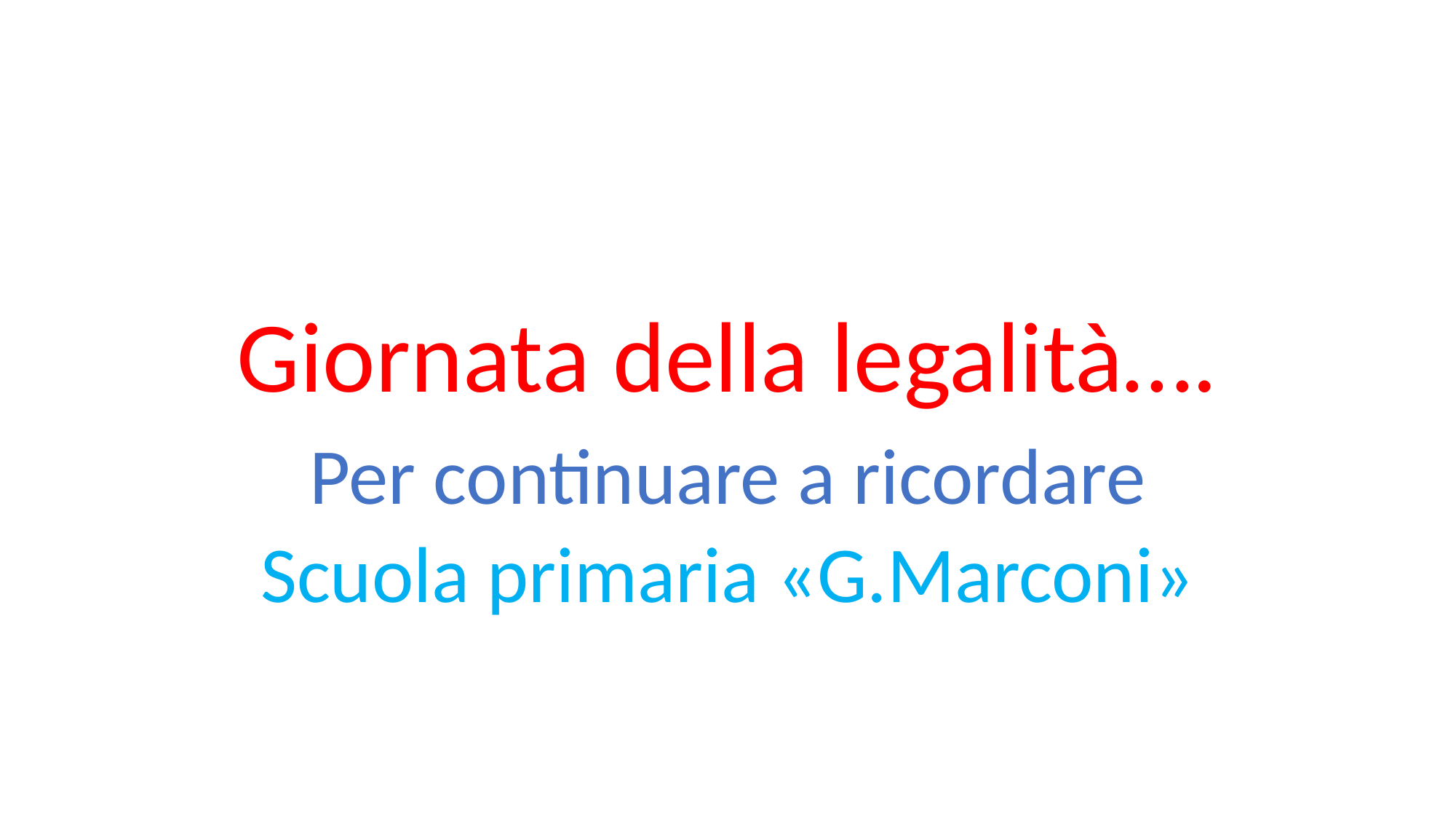

# Giornata della legalità….
Per continuare a ricordare
Scuola primaria «G.Marconi»